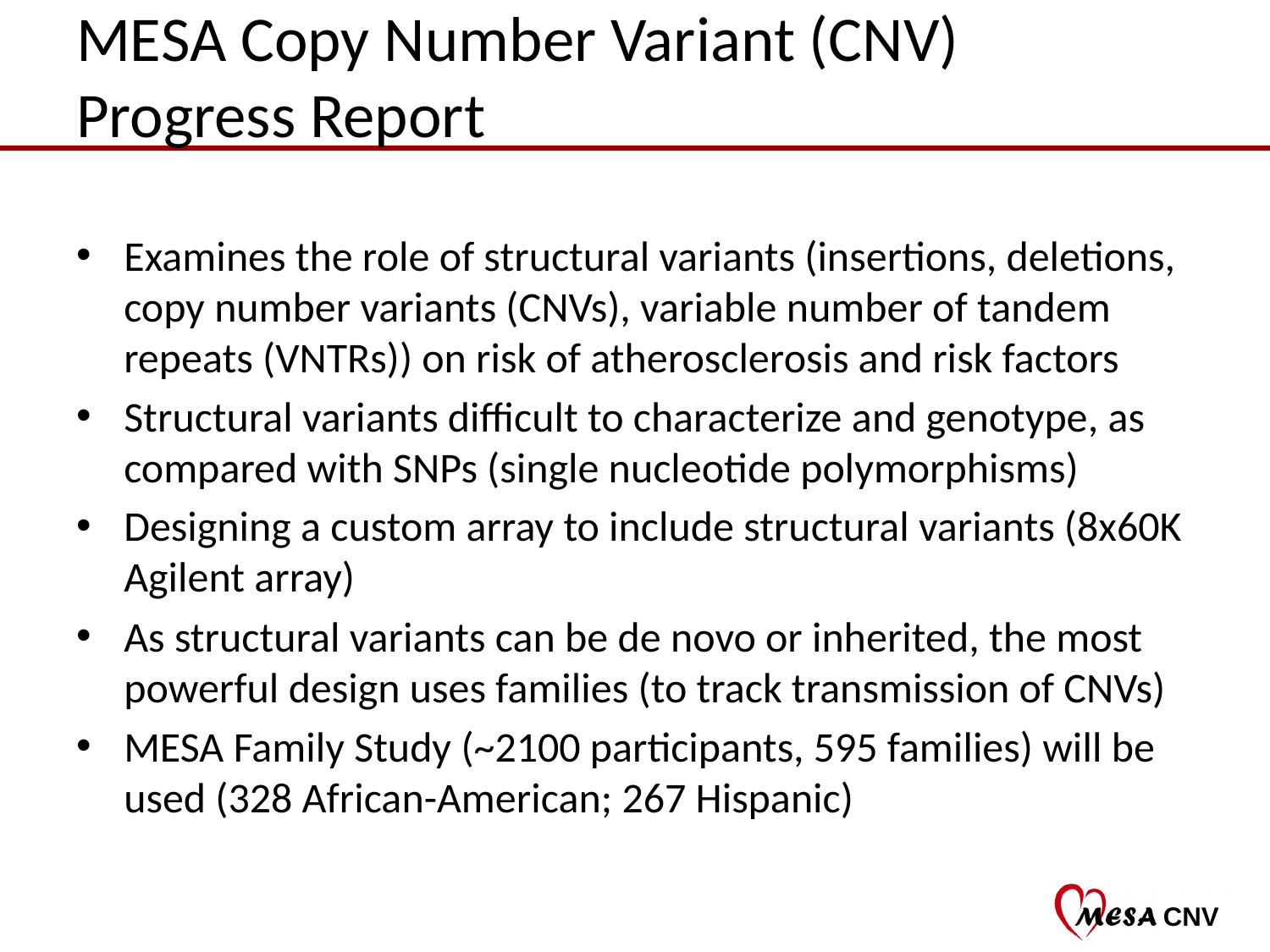

# MESA Copy Number Variant (CNV) Progress Report
Examines the role of structural variants (insertions, deletions, copy number variants (CNVs), variable number of tandem repeats (VNTRs)) on risk of atherosclerosis and risk factors
Structural variants difficult to characterize and genotype, as compared with SNPs (single nucleotide polymorphisms)
Designing a custom array to include structural variants (8x60K Agilent array)
As structural variants can be de novo or inherited, the most powerful design uses families (to track transmission of CNVs)
MESA Family Study (~2100 participants, 595 families) will be used (328 African-American; 267 Hispanic)

CNV